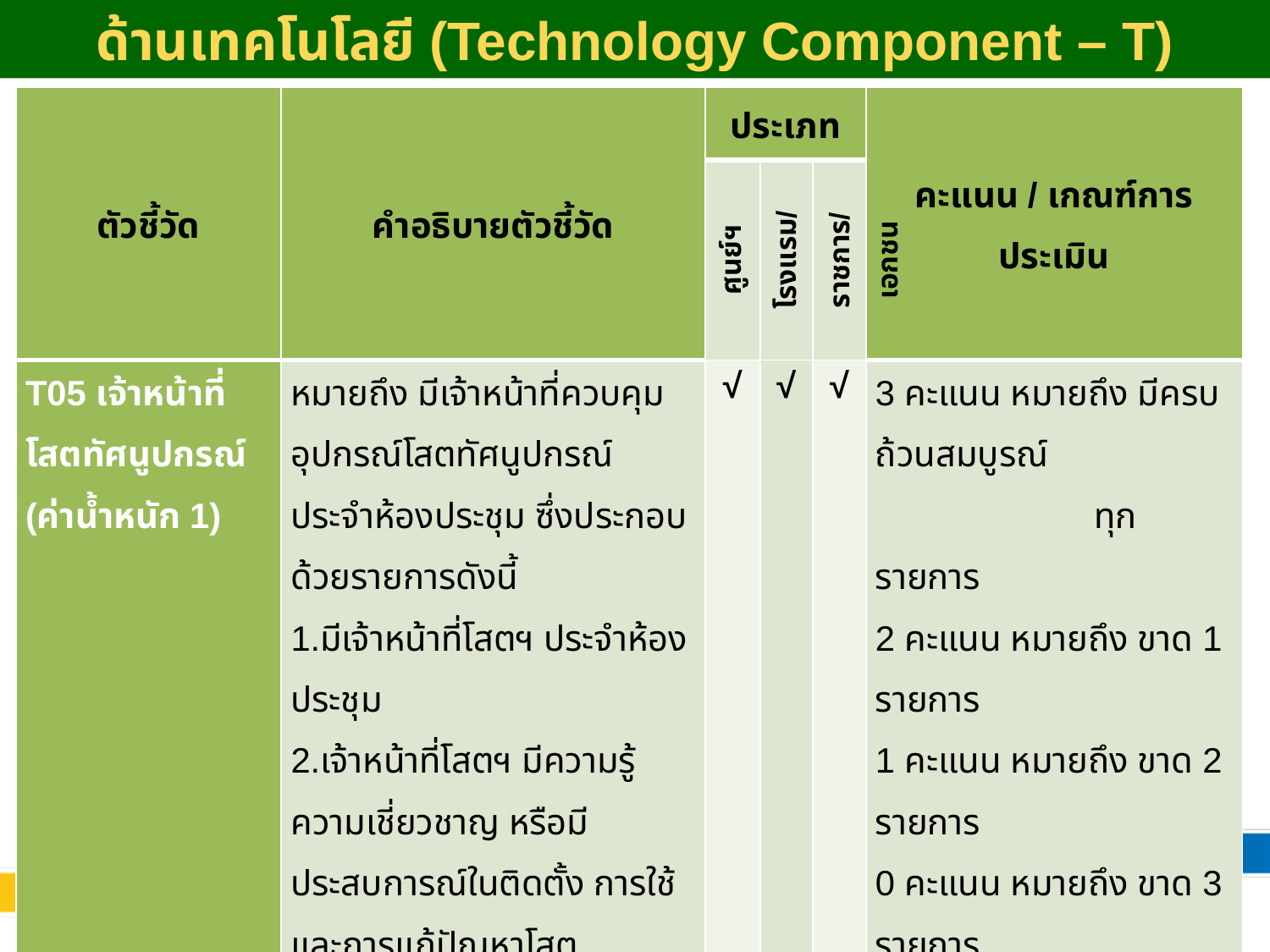

# ด้านเทคโนโลยี (Technology Component – T)
| ตัวชี้วัด | คำอธิบายตัวชี้วัด | ประเภท |  |  | คะแนน / เกณฑ์การประเมิน |
| --- | --- | --- | --- | --- | --- |
|  |  | ศูนย์ฯ | โรงแรม/รีสอร์ท | ราชการ/เอกชน |  |
| T05 เจ้าหน้าที่โสตทัศนูปกรณ์ (ค่าน้ำหนัก 1) | หมายถึง มีเจ้าหน้าที่ควบคุมอุปกรณ์โสตทัศนูปกรณ์ประจำห้องประชุม ซึ่งประกอบด้วยรายการดังนี้ 1.มีเจ้าหน้าที่โสตฯ ประจำห้องประชุม 2.เจ้าหน้าที่โสตฯ มีความรู้ ความเชี่ยวชาญ หรือมีประสบการณ์ในติดตั้ง การใช้ และการแก้ปัญหาโสตทัศนูปกรณ์ทุกประเภทที่มี 3.ในกรณีเจ้าหน้าที่โสตฯไม่เพียงพอ สามารถจัดหา หรือหมุนเวียนเจ้าหน้าที่ให้บริการได้ทันความต้องการ โดยไม่ทำให้การประชุมเสียหาย | √ | √ | √ | 3 คะแนน หมายถึง มีครบถ้วนสมบูรณ์ ทุกรายการ 2 คะแนน หมายถึง ขาด 1 รายการ 1 คะแนน หมายถึง ขาด 2 รายการ 0 คะแนน หมายถึง ขาด 3 รายการ |
63